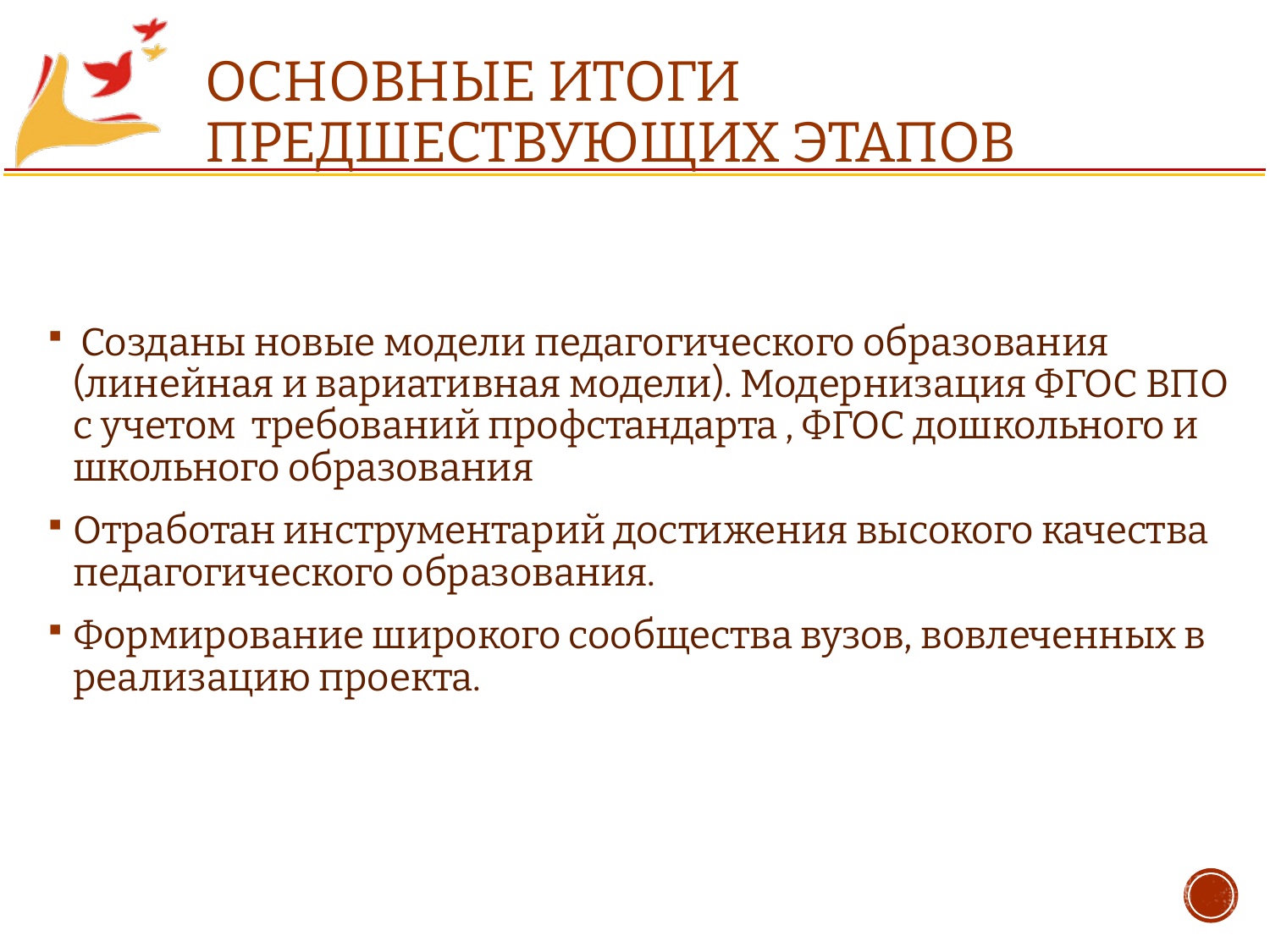

# ОСНОВНЫЕ ИТОГИ предшествующих этапов
 Созданы новые модели педагогического образования (линейная и вариативная модели). Модернизация ФГОС ВПО с учетом  требований профстандарта , ФГОС дошкольного и школьного образования
Отработан инструментарий достижения высокого качества педагогического образования.
Формирование широкого сообщества вузов, вовлеченных в реализацию проекта.